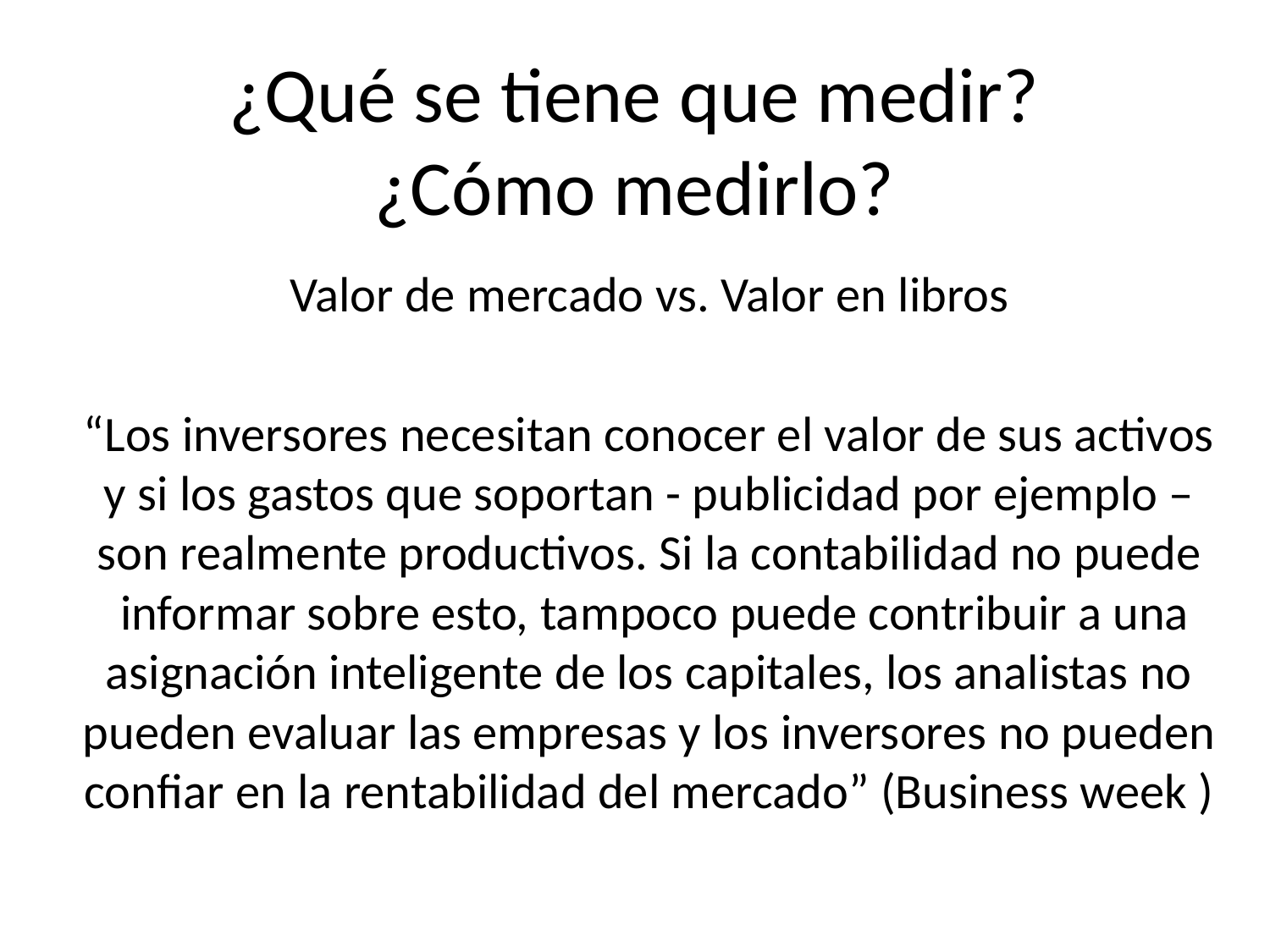

# ¿Qué se tiene que medir? ¿Cómo medirlo?
Valor de mercado vs. Valor en libros

“Los inversores necesitan conocer el valor de sus activos y si los gastos que soportan - publicidad por ejemplo – son realmente productivos. Si la contabilidad no puede  informar sobre esto, tampoco puede contribuir a una asignación inteligente de los capitales, los analistas no pueden evaluar las empresas y los inversores no pueden confiar en la rentabilidad del mercado” (Business week )